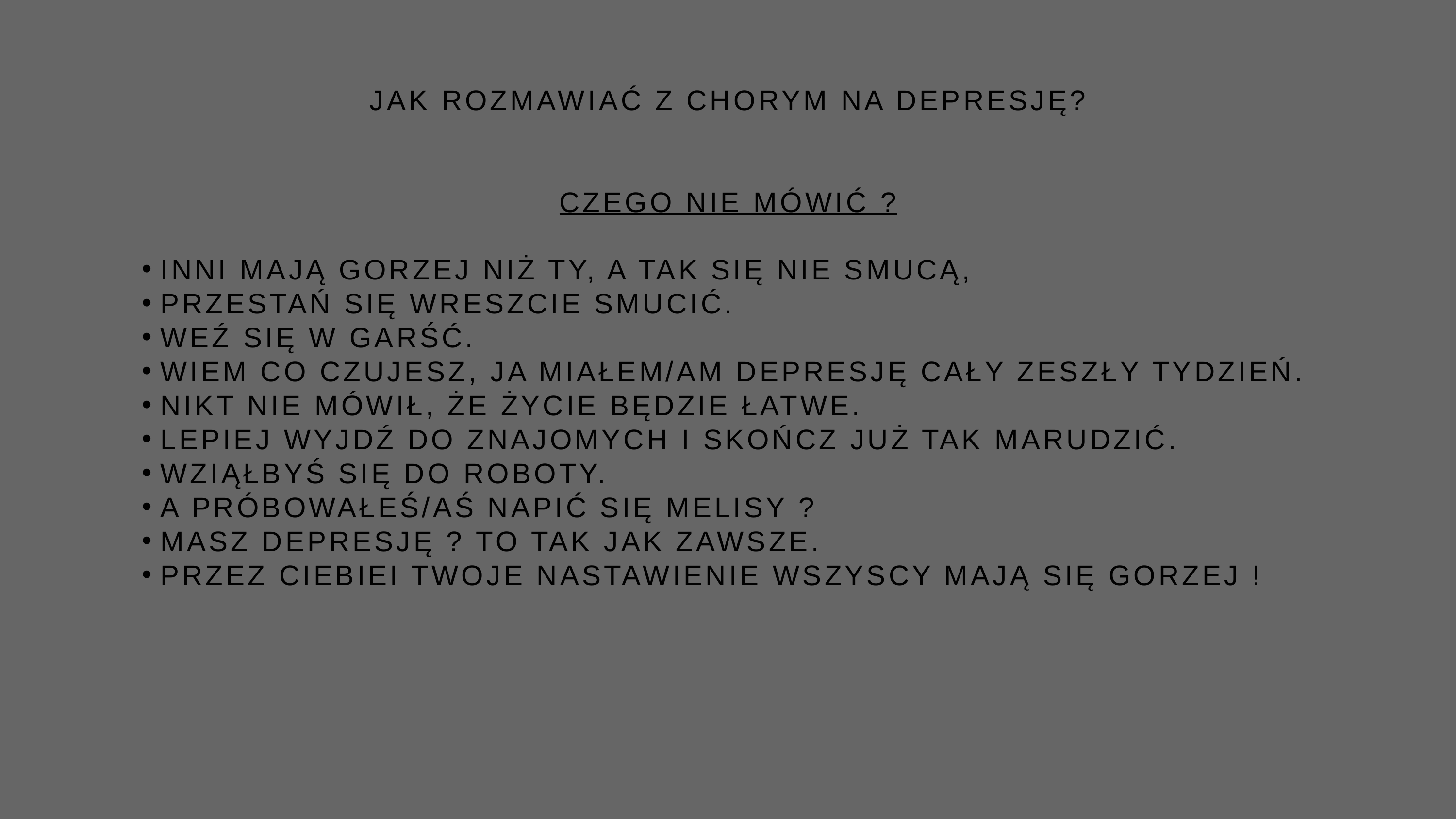

JAK ROZMAWIAĆ Z CHORYM NA DEPRESJĘ?

CZEGO NIE MÓWIĆ ?

INNI MAJĄ GORZEJ NIŻ TY, A TAK SIĘ NIE SMUCĄ,
PRZESTAŃ SIĘ WRESZCIE SMUCIĆ.
WEŹ SIĘ W GARŚĆ.
WIEM CO CZUJESZ, JA MIAŁEM/AM DEPRESJĘ CAŁY ZESZŁY TYDZIEŃ.
NIKT NIE MÓWIŁ, ŻE ŻYCIE BĘDZIE ŁATWE.
LEPIEJ WYJDŹ DO ZNAJOMYCH I SKOŃCZ JUŻ TAK MARUDZIĆ.
WZIĄŁBYŚ SIĘ DO ROBOTY.
A PRÓBOWAŁEŚ/AŚ NAPIĆ SIĘ MELISY ?
MASZ DEPRESJĘ ? TO TAK JAK ZAWSZE.
PRZEZ CIEBIEI TWOJE NASTAWIENIE WSZYSCY MAJĄ SIĘ GORZEJ !